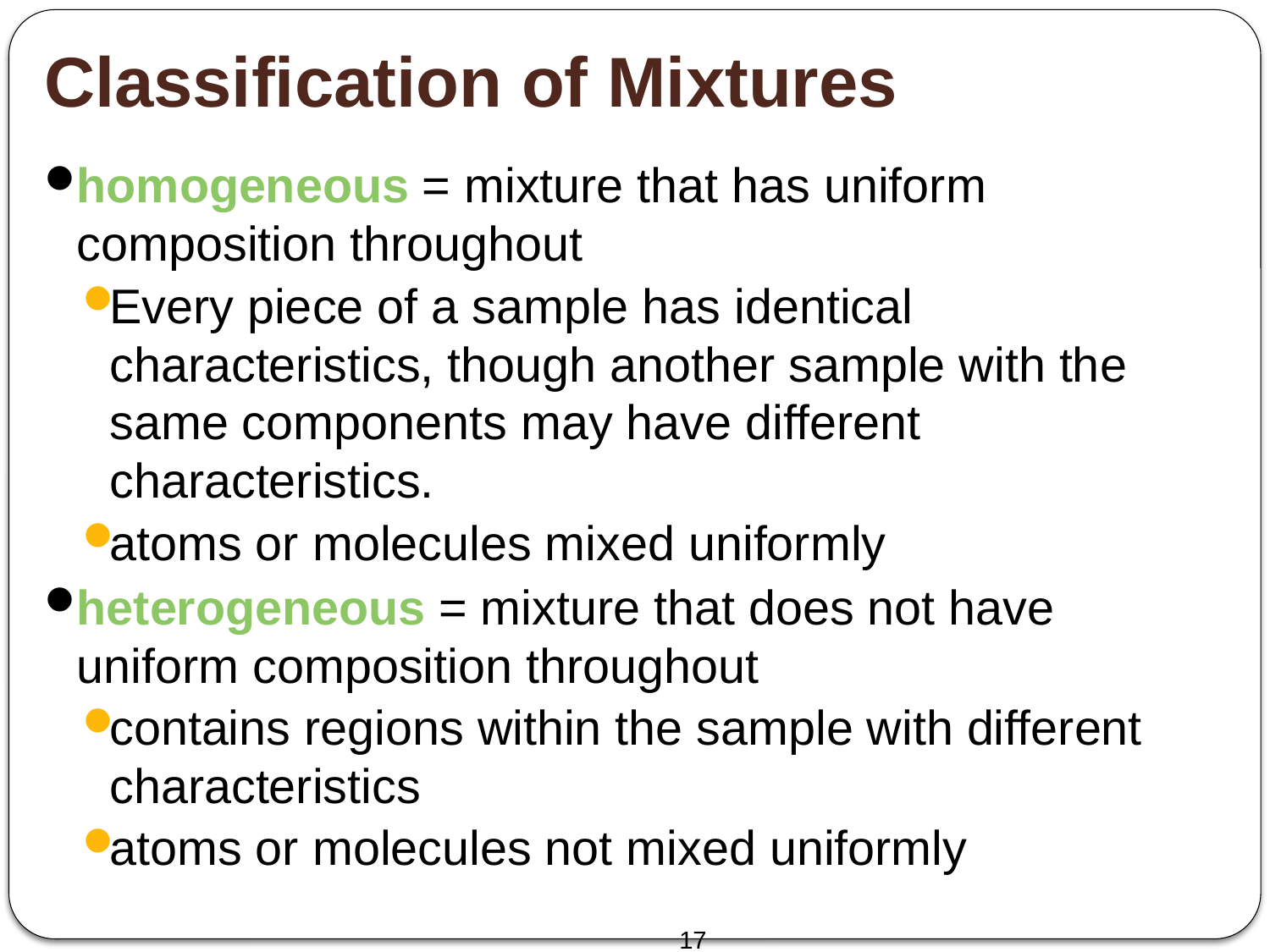

Classification of Mixtures
homogeneous = mixture that has uniform composition throughout
Every piece of a sample has identical characteristics, though another sample with the same components may have different characteristics.
atoms or molecules mixed uniformly
heterogeneous = mixture that does not have uniform composition throughout
contains regions within the sample with different characteristics
atoms or molecules not mixed uniformly

17